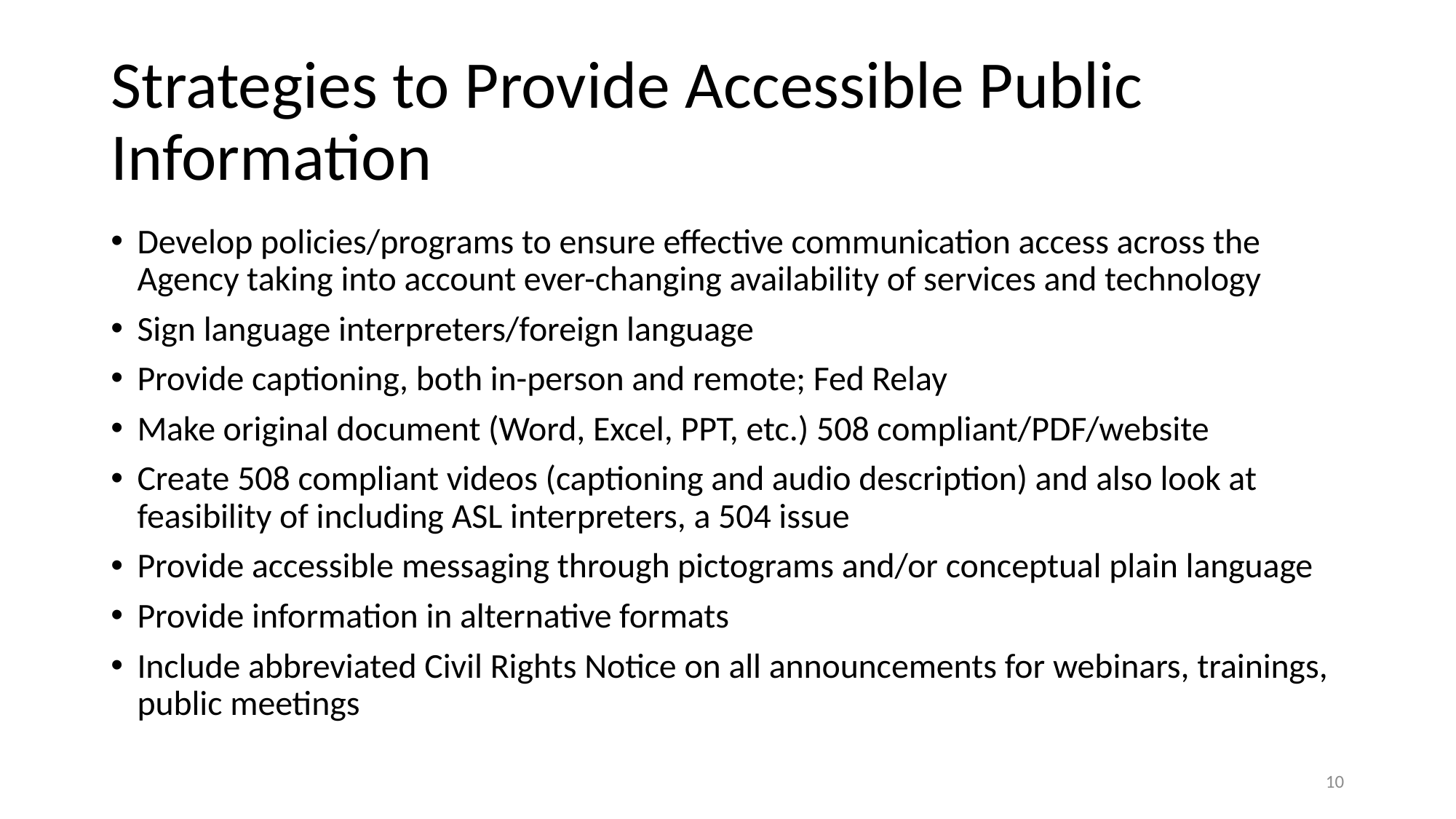

# Strategies to Provide Accessible Public Information
Develop policies/programs to ensure effective communication access across the Agency taking into account ever-changing availability of services and technology
Sign language interpreters/foreign language
Provide captioning, both in-person and remote; Fed Relay
Make original document (Word, Excel, PPT, etc.) 508 compliant/PDF/website
Create 508 compliant videos (captioning and audio description) and also look at feasibility of including ASL interpreters, a 504 issue
Provide accessible messaging through pictograms and/or conceptual plain language
Provide information in alternative formats
Include abbreviated Civil Rights Notice on all announcements for webinars, trainings, public meetings

10